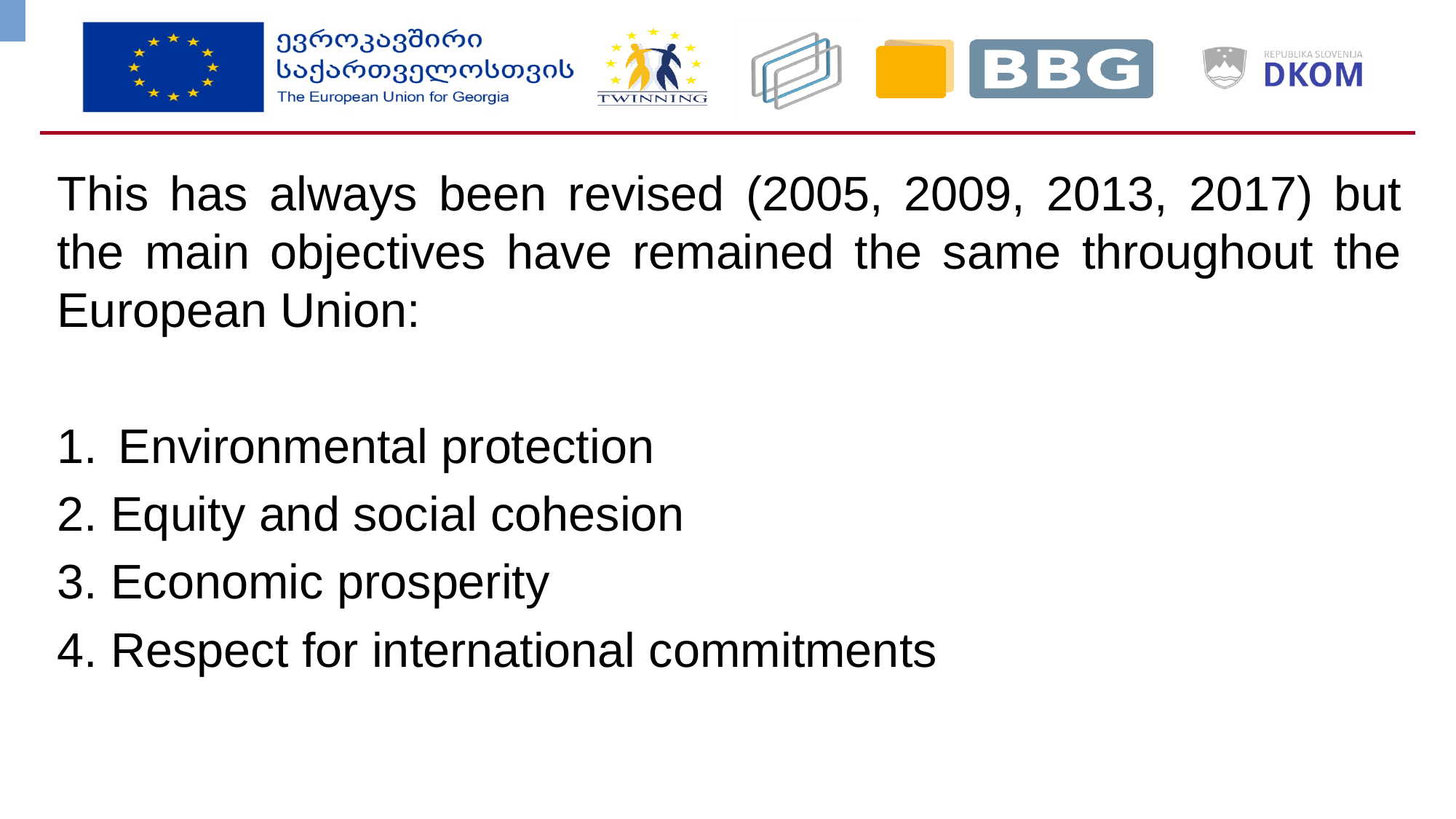

This has always been revised (2005, 2009, 2013, 2017) but the main objectives have remained the same throughout the European Union:

Environmental protection
2. Equity and social cohesion
3. Economic prosperity
4. Respect for international commitments